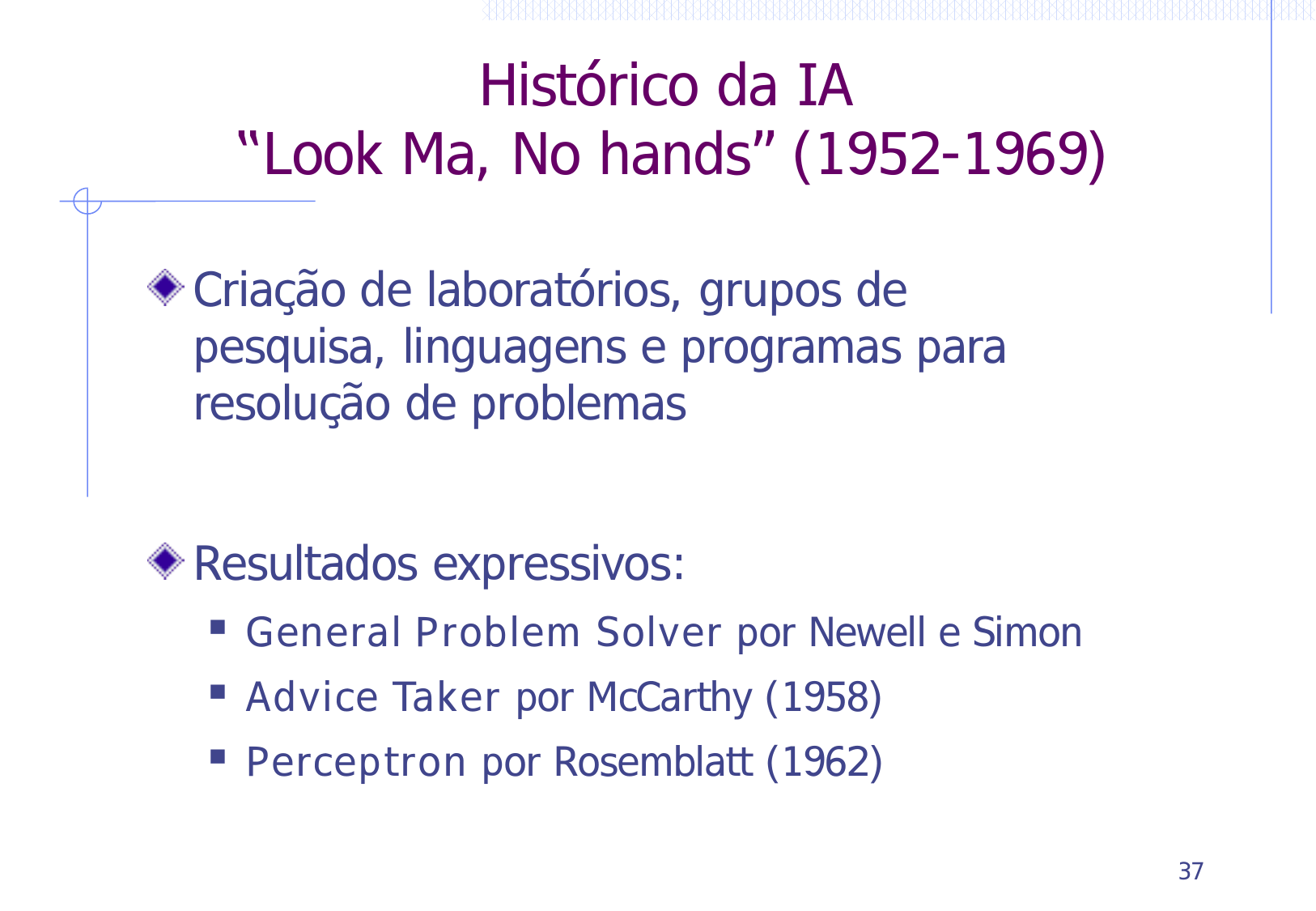

# Histórico da IA “Look Ma, No hands” (1952-1969)
Criação de laboratórios, grupos de pesquisa, linguagens e programas para resolução de problemas

Resultados expressivos:
General Problem Solver por Newell e Simon
Advice Taker por McCarthy (1958)
Perceptron por Rosemblatt (1962)
37